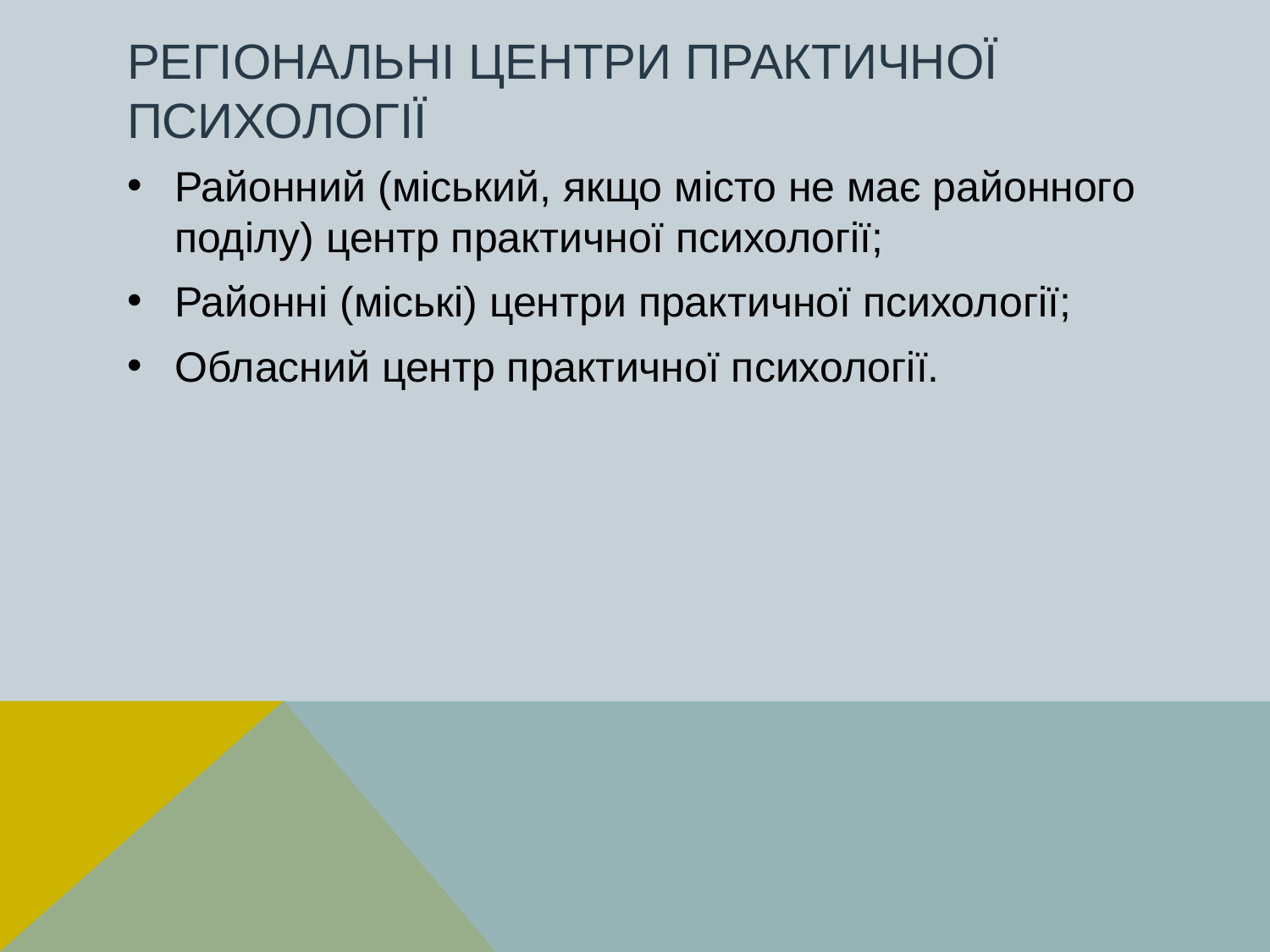

# Регіональні центри практичної психології
Районний (міський, якщо місто не має районного поділу) центр практичної психології;
Районні (міські) центри практичної психології;
Обласний центр практичної психології.